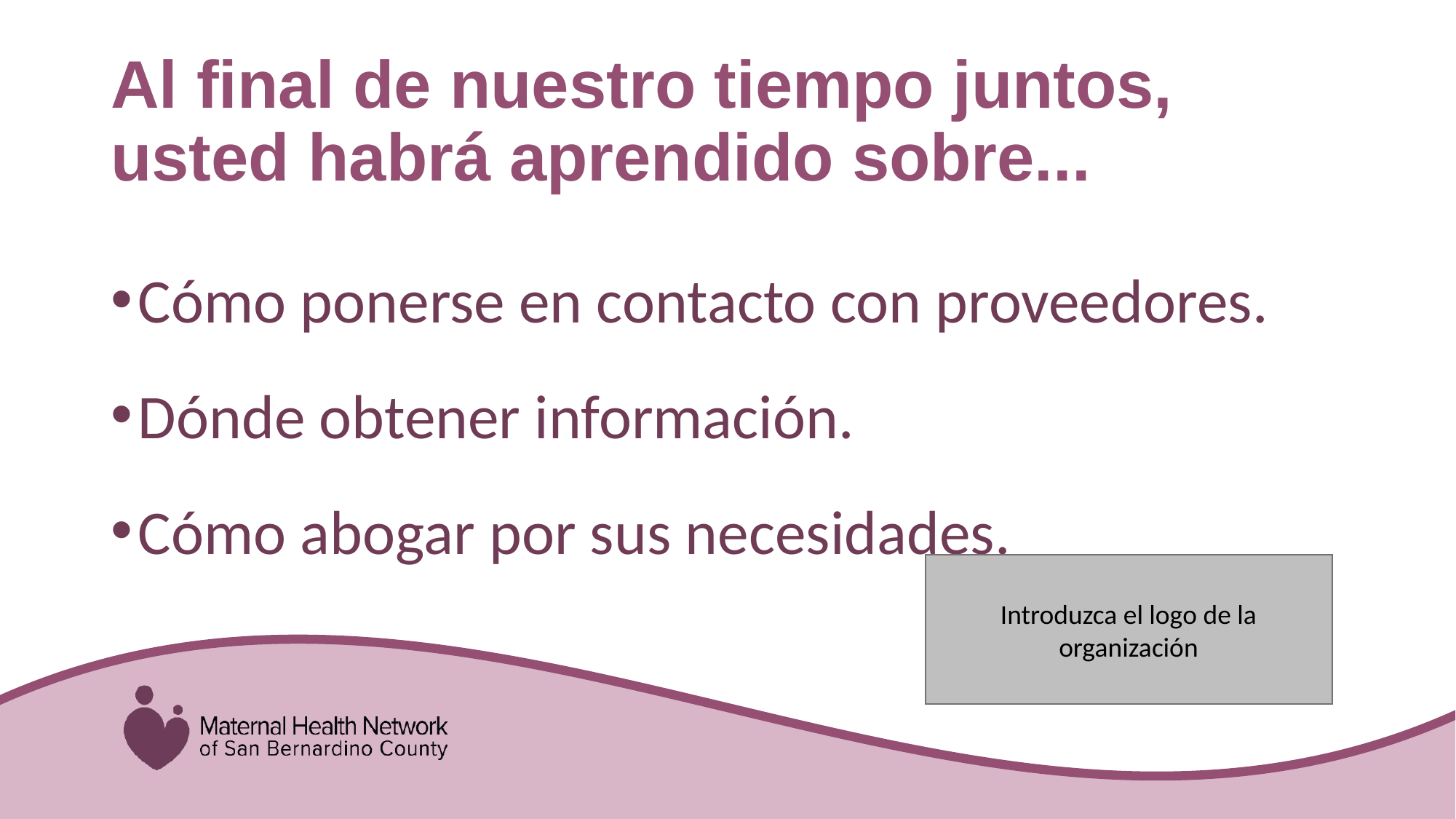

# Al final de nuestro tiempo juntos, usted habrá aprendido sobre...
Cómo ponerse en contacto con proveedores.
Dónde obtener información.
Cómo abogar por sus necesidades.
Introduzca el logo de la organización